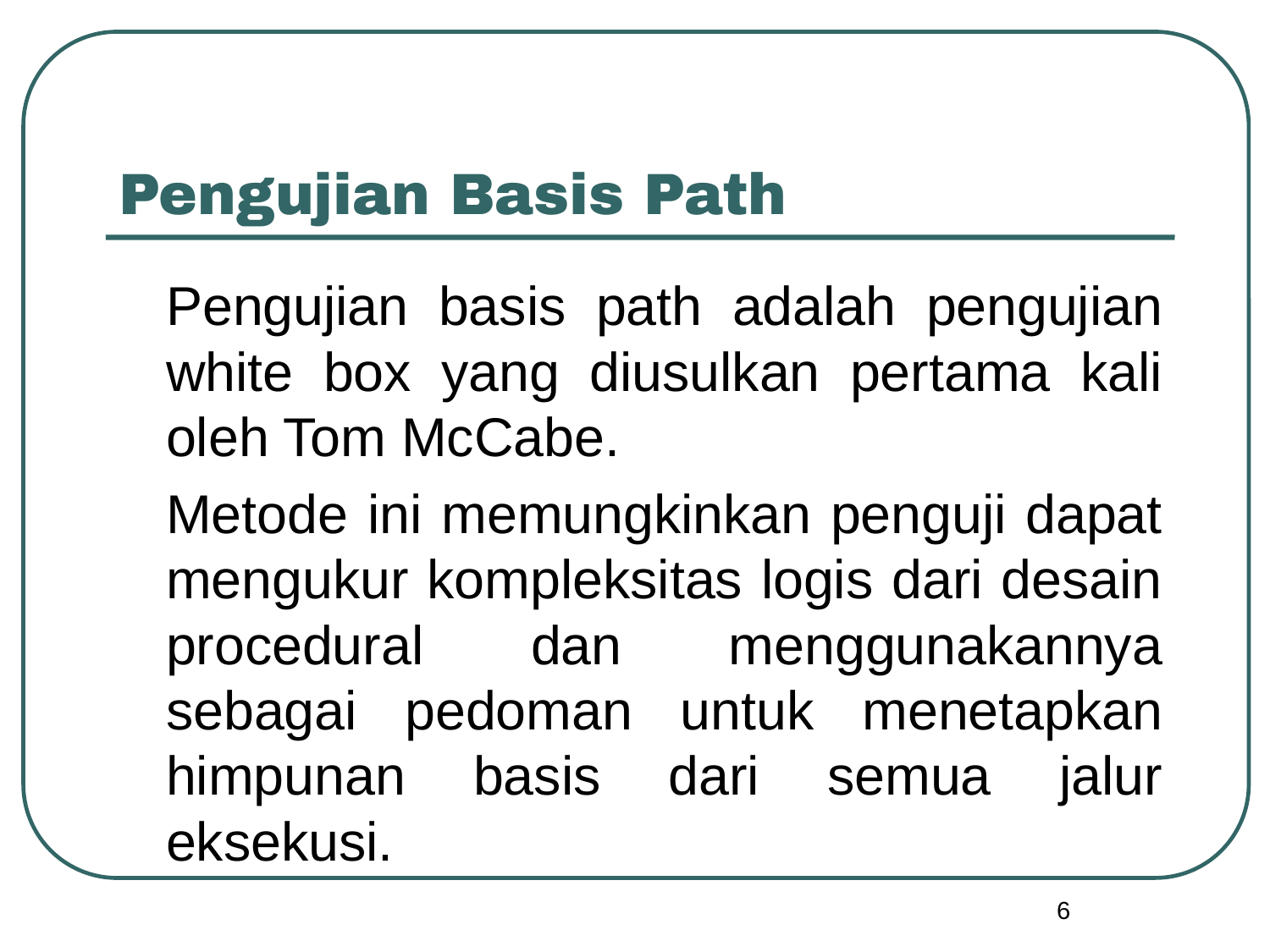

# Pengujian Basis Path
	Pengujian basis path adalah pengujian white box yang diusulkan pertama kali oleh Tom McCabe.
	Metode ini memungkinkan penguji dapat mengukur kompleksitas logis dari desain procedural dan menggunakannya sebagai pedoman untuk menetapkan himpunan basis dari semua jalur eksekusi.
6